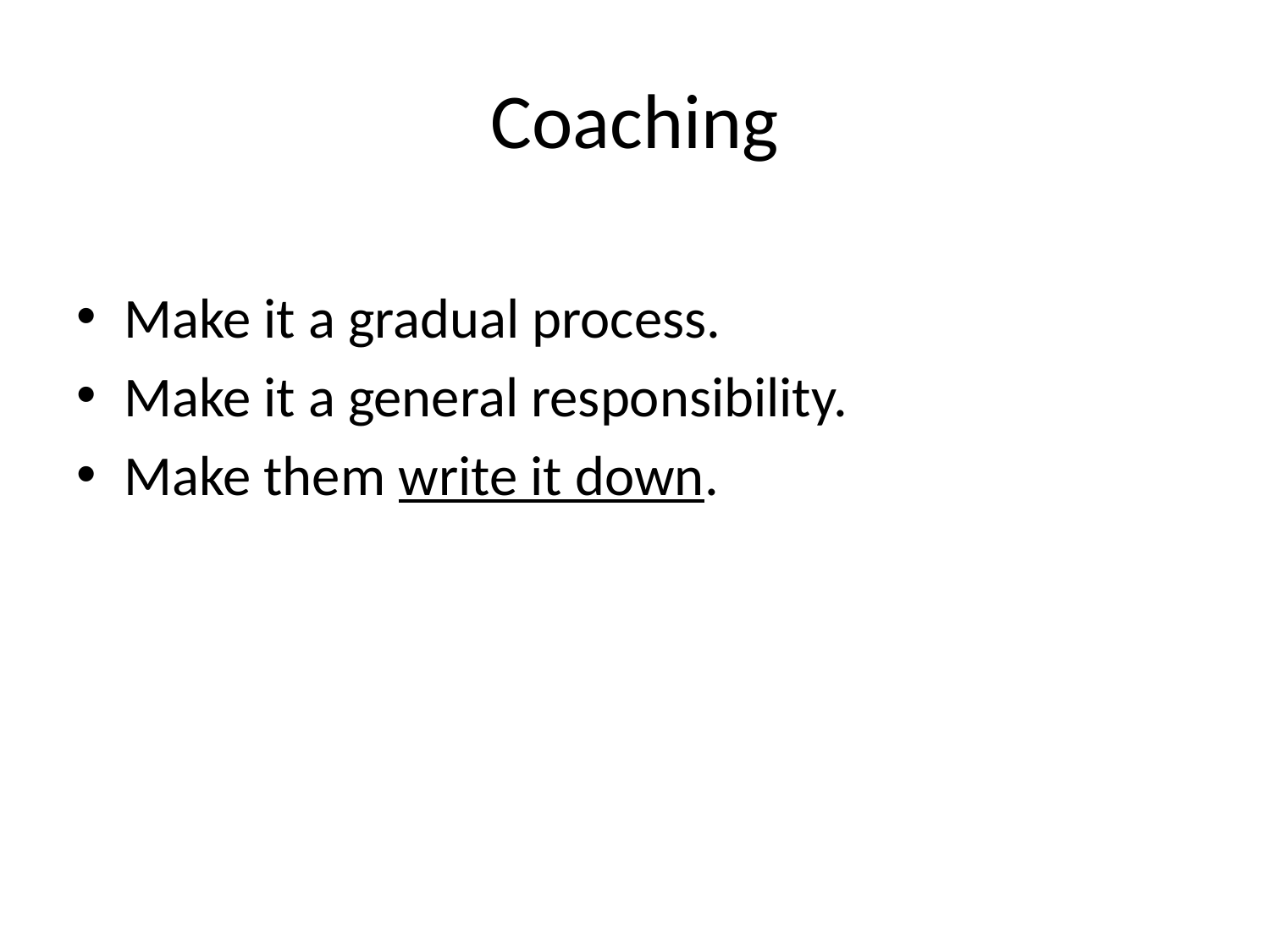

# Coaching
Make it a gradual process.
Make it a general responsibility.
Make them write it down.